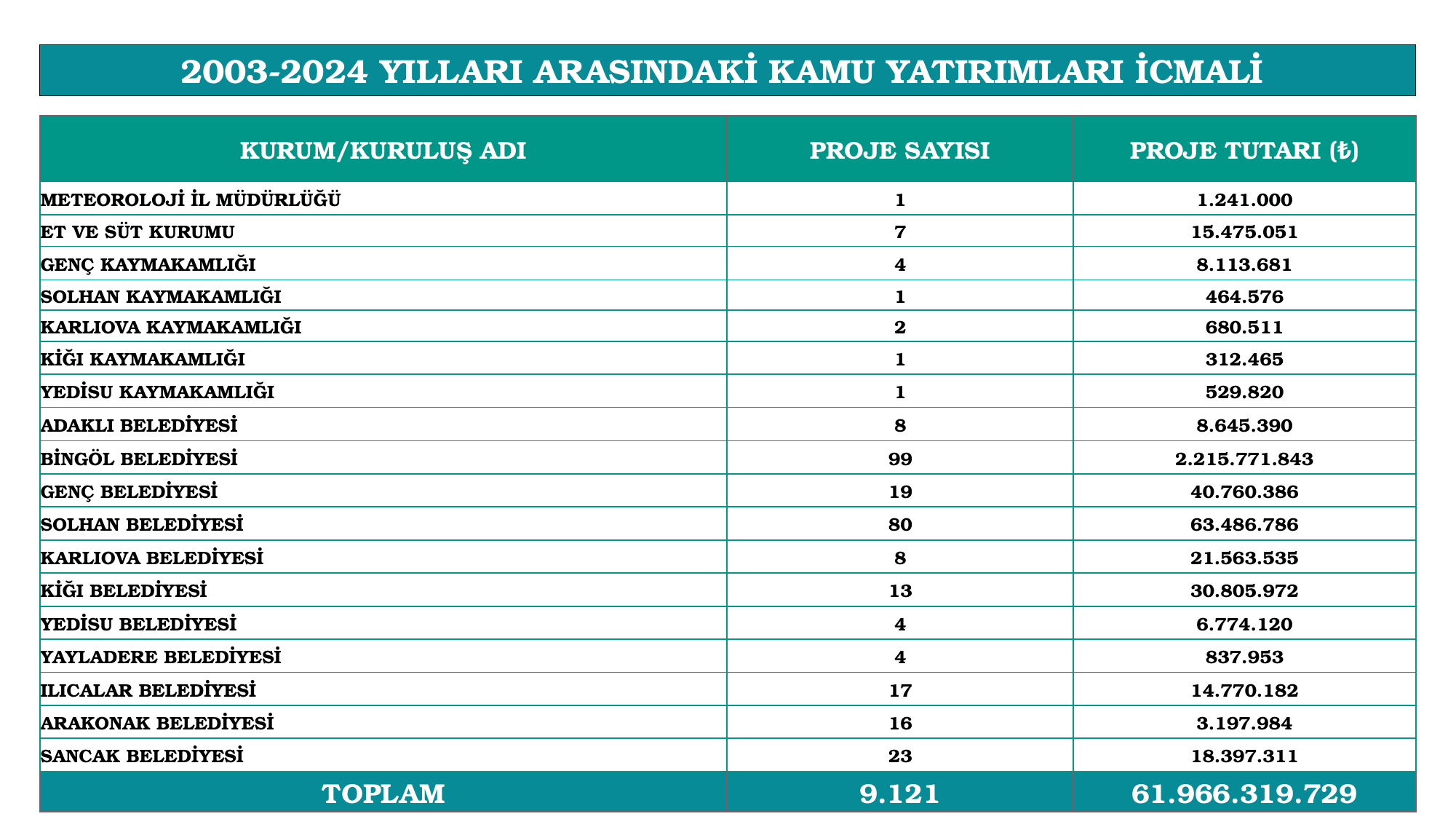

2003-2024 YILLARI ARASINDAKİ KAMU YATIRIMLARI İCMALİ
| KURUM/KURULUŞ ADI | PROJE SAYISI | PROJE TUTARI (₺) |
| --- | --- | --- |
| METEOROLOJİ İL MÜDÜRLÜĞÜ | 1 | 1.241.000 |
| ET VE SÜT KURUMU | 7 | 15.475.051 |
| GENÇ KAYMAKAMLIĞI | 4 | 8.113.681 |
| SOLHAN KAYMAKAMLIĞI | 1 | 464.576 |
| KARLIOVA KAYMAKAMLIĞI | 2 | 680.511 |
| KİĞI KAYMAKAMLIĞI | 1 | 312.465 |
| YEDİSU KAYMAKAMLIĞI | 1 | 529.820 |
| ADAKLI BELEDİYESİ | 8 | 8.645.390 |
| BİNGÖL BELEDİYESİ | 99 | 2.215.771.843 |
| GENÇ BELEDİYESİ | 19 | 40.760.386 |
| SOLHAN BELEDİYESİ | 80 | 63.486.786 |
| KARLIOVA BELEDİYESİ | 8 | 21.563.535 |
| KİĞI BELEDİYESİ | 13 | 30.805.972 |
| YEDİSU BELEDİYESİ | 4 | 6.774.120 |
| YAYLADERE BELEDİYESİ | 4 | 837.953 |
| ILICALAR BELEDİYESİ | 17 | 14.770.182 |
| ARAKONAK BELEDİYESİ | 16 | 3.197.984 |
| SANCAK BELEDİYESİ | 23 | 18.397.311 |
| TOPLAM | 9.121 | 61.966.319.729 |